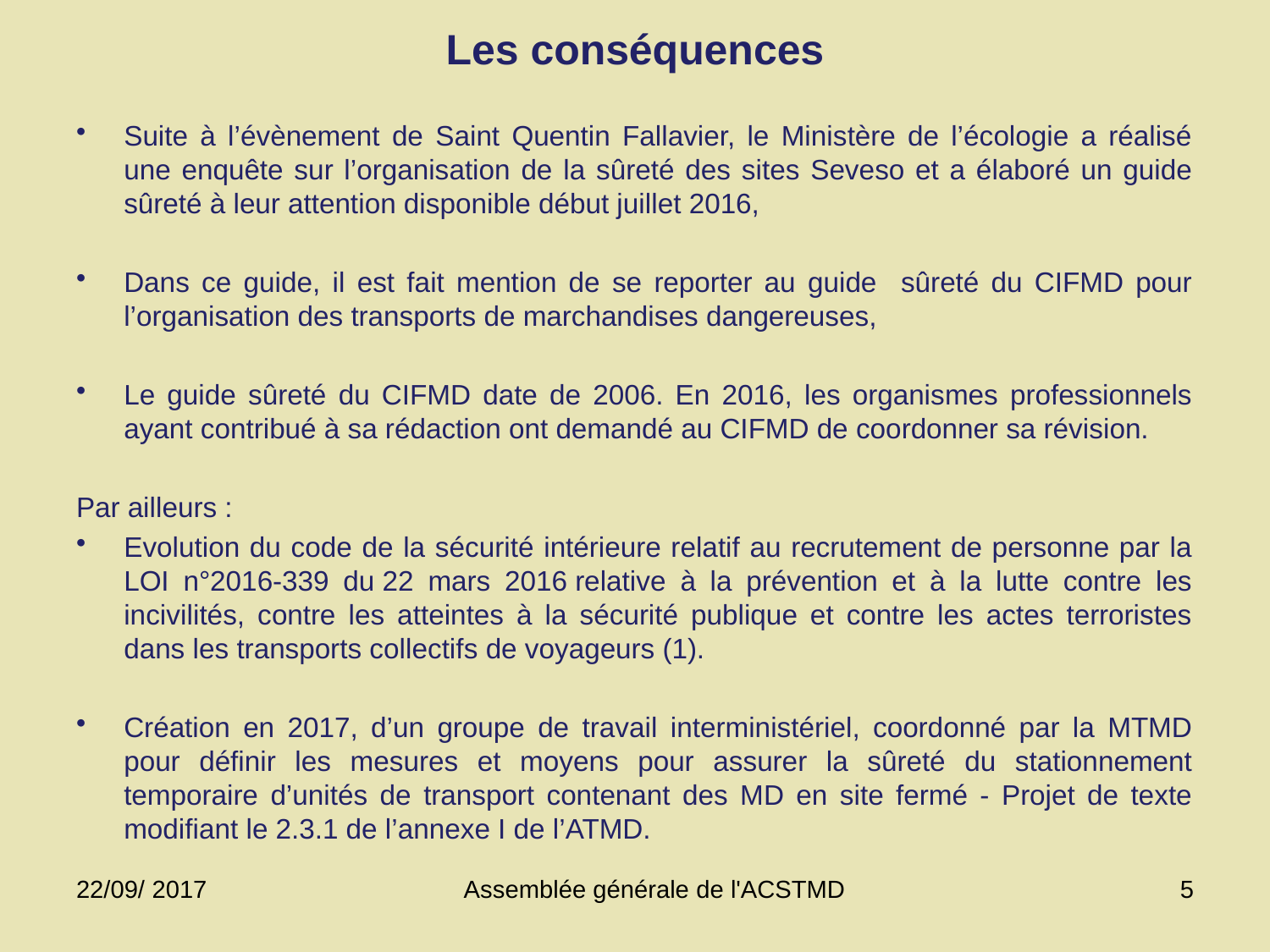

Les conséquences
# Suite à l’évènement de Saint Quentin Fallavier, le Ministère de l’écologie a réalisé une enquête sur l’organisation de la sûreté des sites Seveso et a élaboré un guide sûreté à leur attention disponible début juillet 2016,

Dans ce guide, il est fait mention de se reporter au guide  sûreté du CIFMD pour l’organisation des transports de marchandises dangereuses,

Le guide sûreté du CIFMD date de 2006. En 2016, les organismes professionnels ayant contribué à sa rédaction ont demandé au CIFMD de coordonner sa révision.

Par ailleurs :
Evolution du code de la sécurité intérieure relatif au recrutement de personne par la LOI n°2016-339 du 22 mars 2016 relative à la prévention et à la lutte contre les incivilités, contre les atteintes à la sécurité publique et contre les actes terroristes dans les transports collectifs de voyageurs (1).

Création en 2017, d’un groupe de travail interministériel, coordonné par la MTMD pour définir les mesures et moyens pour assurer la sûreté du stationnement temporaire d’unités de transport contenant des MD en site fermé - Projet de texte modifiant le 2.3.1 de l’annexe I de l’ATMD.

22/09/ 2017
Assemblée générale de l'ACSTMD
5